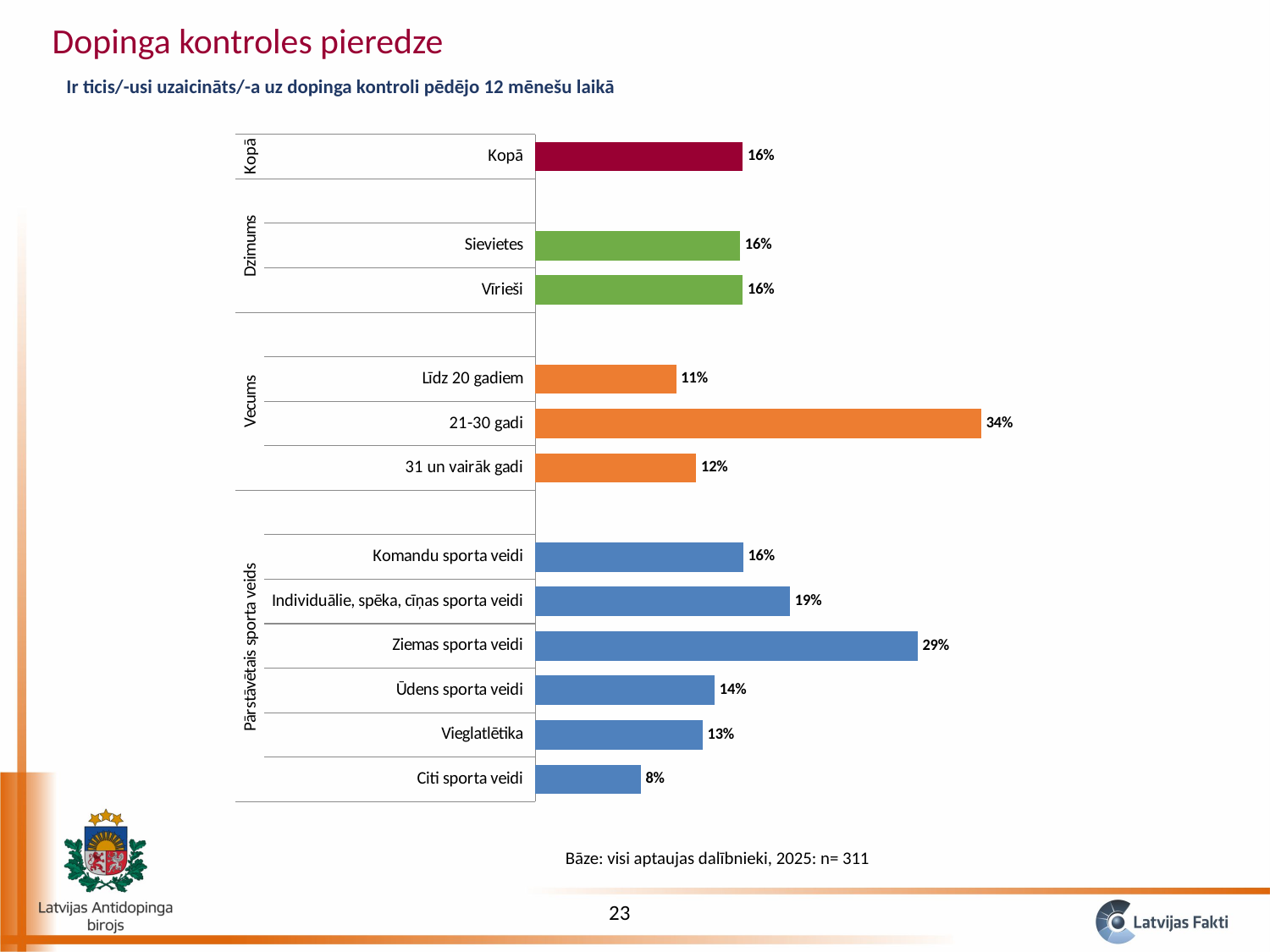

Dopinga kontroles pieredze
Ir ticis/-usi uzaicināts/-a uz dopinga kontroli pēdējo 12 mēnešu laikā

### Chart

| Category | Ir uzaicināts\-a uz dopinga kontroli pēdējo 12 mēnešu laikā |
|---|---|
| Citi sporta veidi | 0.07999999999999996 |
| Vieglatlētika | 0.1271186440677966 |
| Ūdens sporta veidi | 0.13636363636363635 |
| Ziemas sporta veidi | 0.29032258064516125 |
| Individuālie, spēka, cīņas sporta veidi | 0.19354838709677424 |
| Komandu sporta veidi | 0.1578947368421052 |
|  | None |
| 31 un vairāk gadi | 0.12222222222222212 |
| 21-30 gadi | 0.33870967741935487 |
| Līdz 20 gadiem | 0.10691823899371067 |
|  | None |
| Vīrieši | 0.1575757575757576 |
| Sievietes | 0.15555555555555556 |
|  | None |
| Kopā | 0.1575562700964631 |
Bāze: visi aptaujas dalībnieki, 2025: n= 311
23